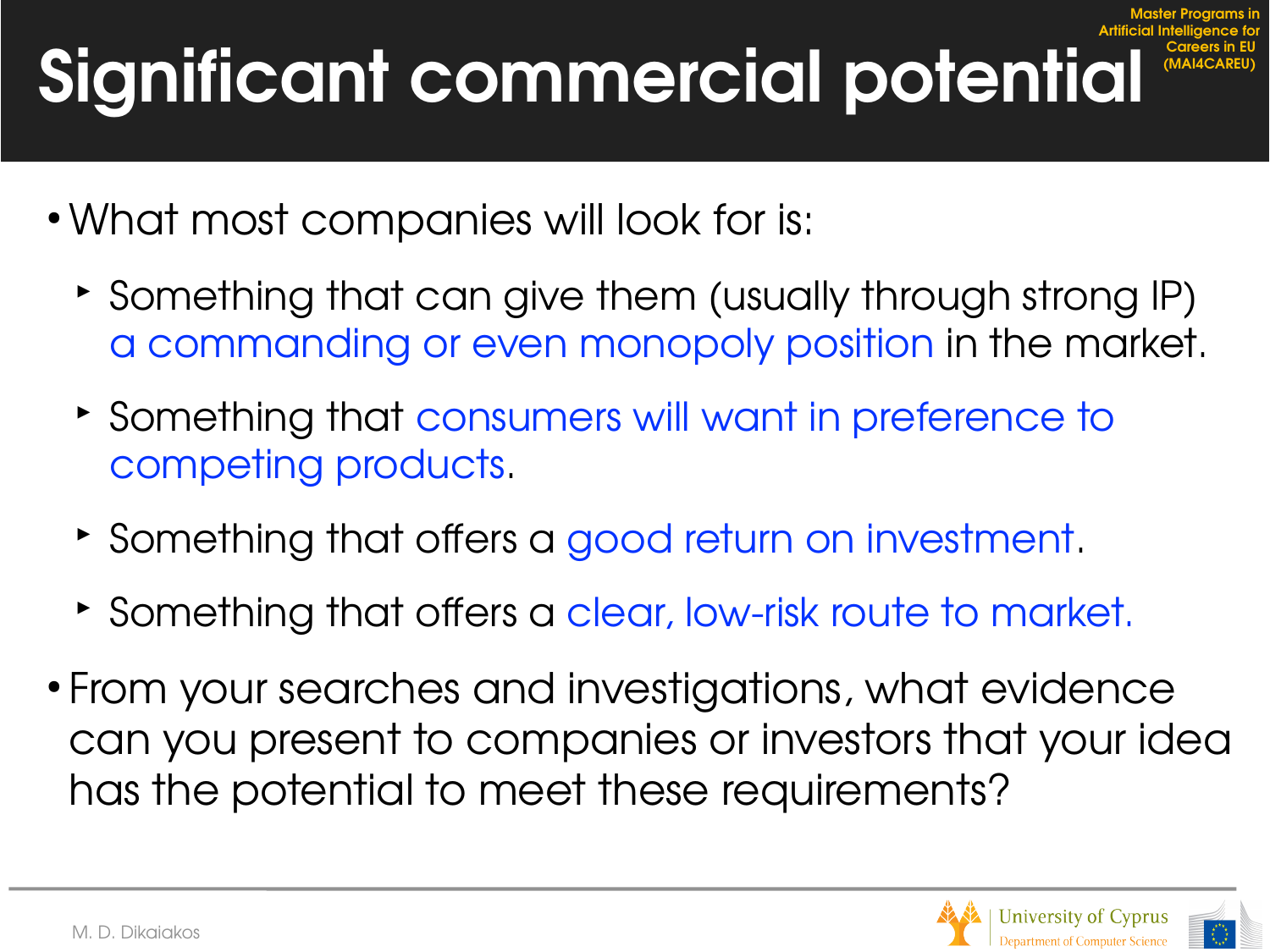

# Significant commercial potential
What most companies will look for is:
Something that can give them (usually through strong IP) a commanding or even monopoly position in the market.
Something that consumers will want in preference to competing products.
Something that offers a good return on investment.
Something that offers a clear, low-risk route to market.
From your searches and investigations, what evidence can you present to companies or investors that your idea has the potential to meet these requirements?
237